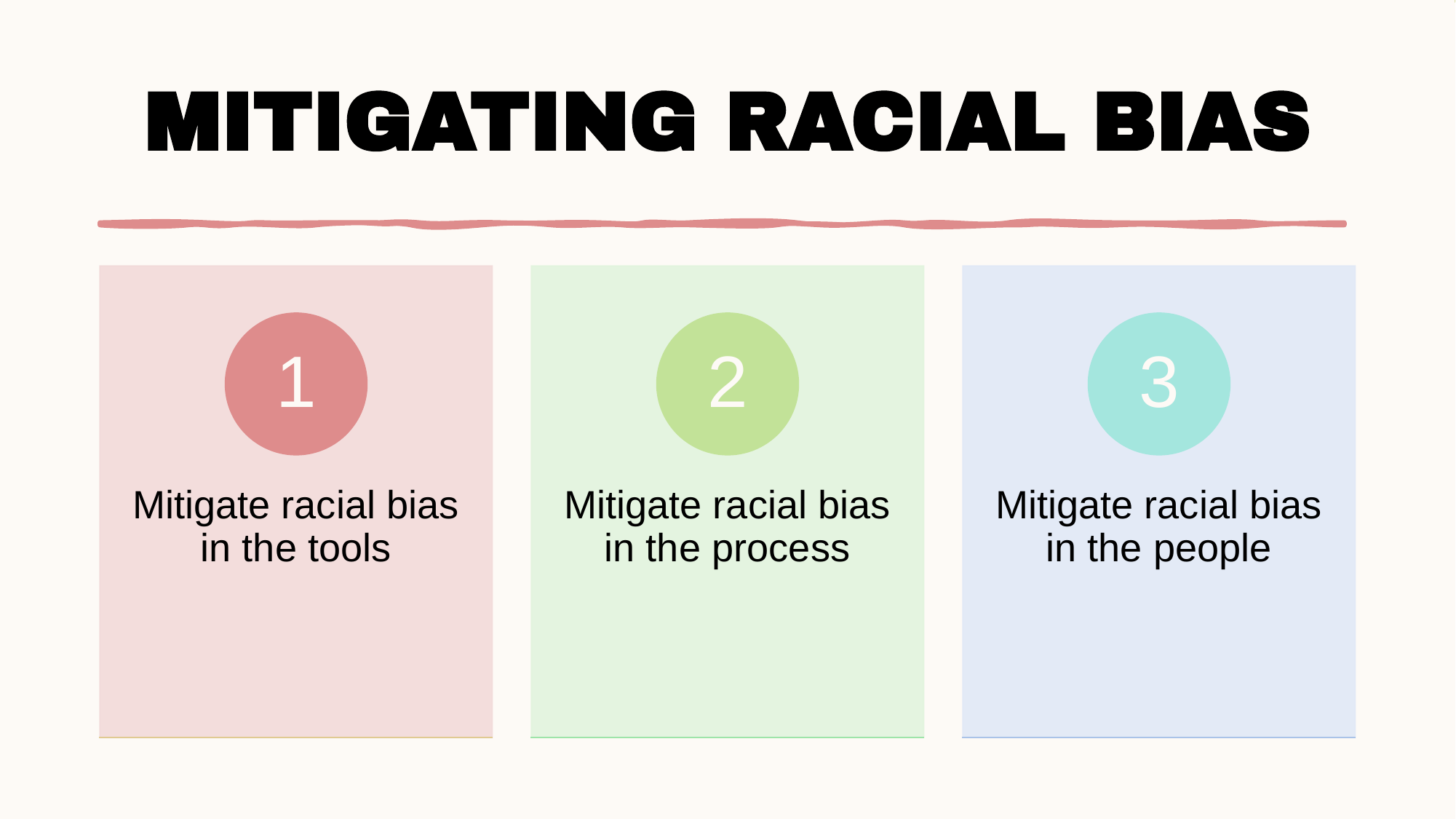

# Mitigating Racial Bias

Mitigate racial bias in the tools
1
Mitigate racial bias in the process
2
Mitigate racial bias in the people
3